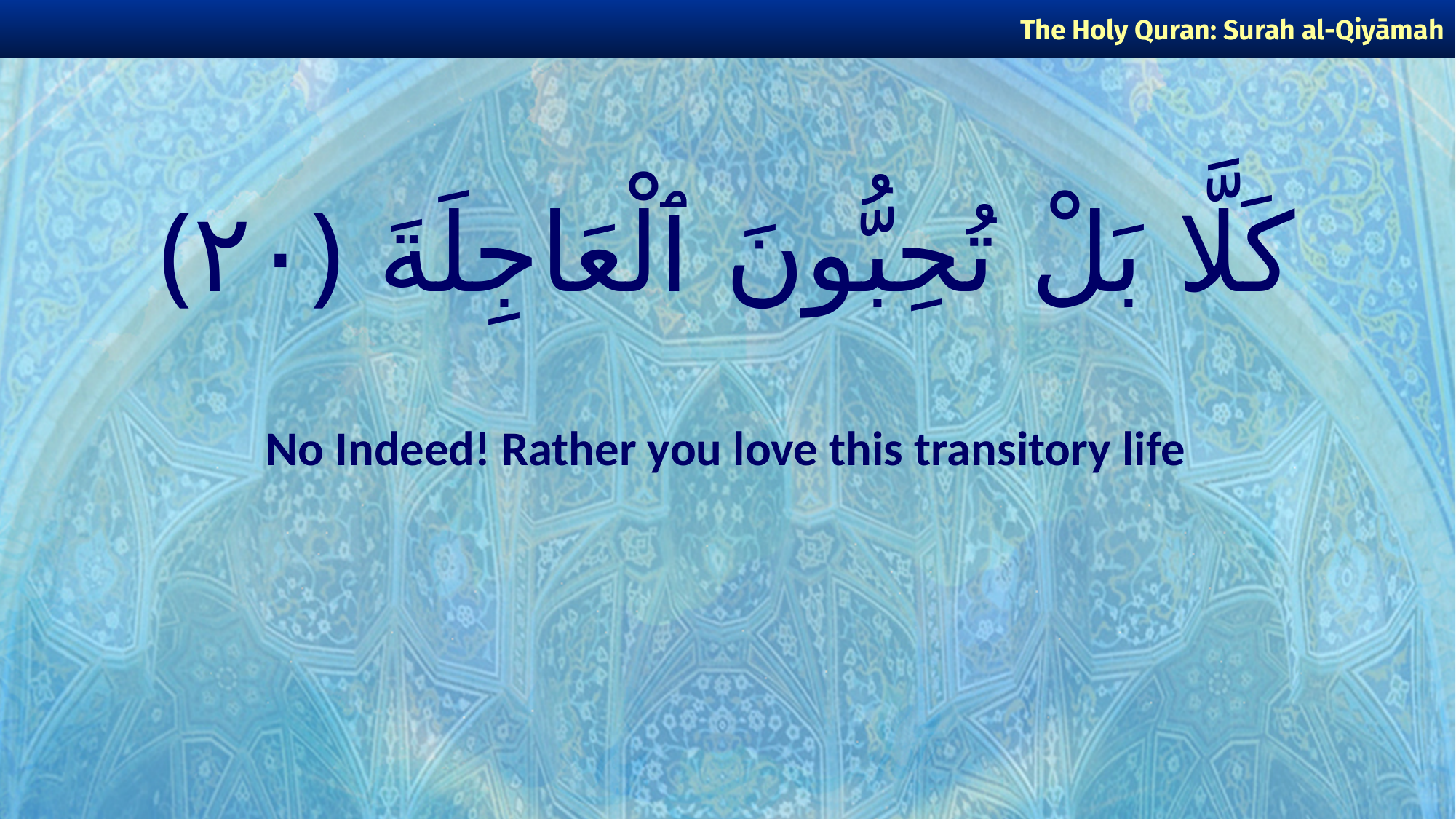

The Holy Quran: Surah al-Qiyāmah
# كَلَّا بَلْ تُحِبُّونَ ٱلْعَاجِلَةَ ﴿٢٠﴾
No Indeed! Rather you love this transitory life